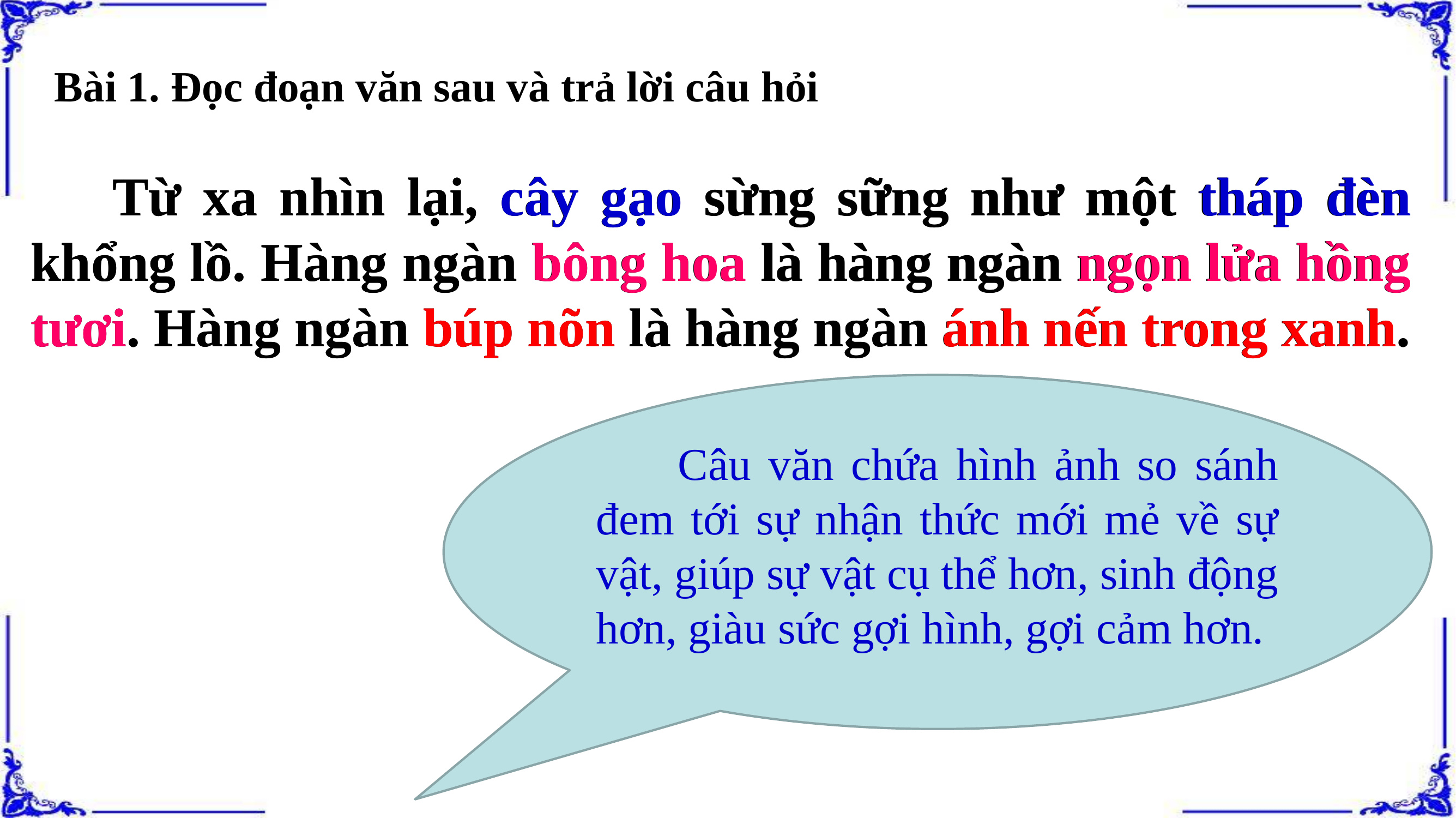

Bài 1. Đọc đoạn văn sau và trả lời câu hỏi
	Từ xa nhìn lại, cây gạo sừng sững như một tháp đèn khổng lồ. Hàng ngàn bông hoa là hàng ngàn ngọn lửa hồng tươi. Hàng ngàn búp nõn là hàng ngàn ánh nến trong xanh.
	Từ xa nhìn lại, cây gạo sừng sững như một tháp đèn khổng lồ. Hàng ngàn bông hoa là hàng ngàn ngọn lửa hồng tươi. Hàng ngàn búp nõn là hàng ngàn ánh nến trong xanh.

	Câu văn chứa hình ảnh so sánh đem tới sự nhận thức mới mẻ về sự vật, giúp sự vật cụ thể hơn, sinh động hơn, giàu sức gợi hình, gợi cảm hơn.